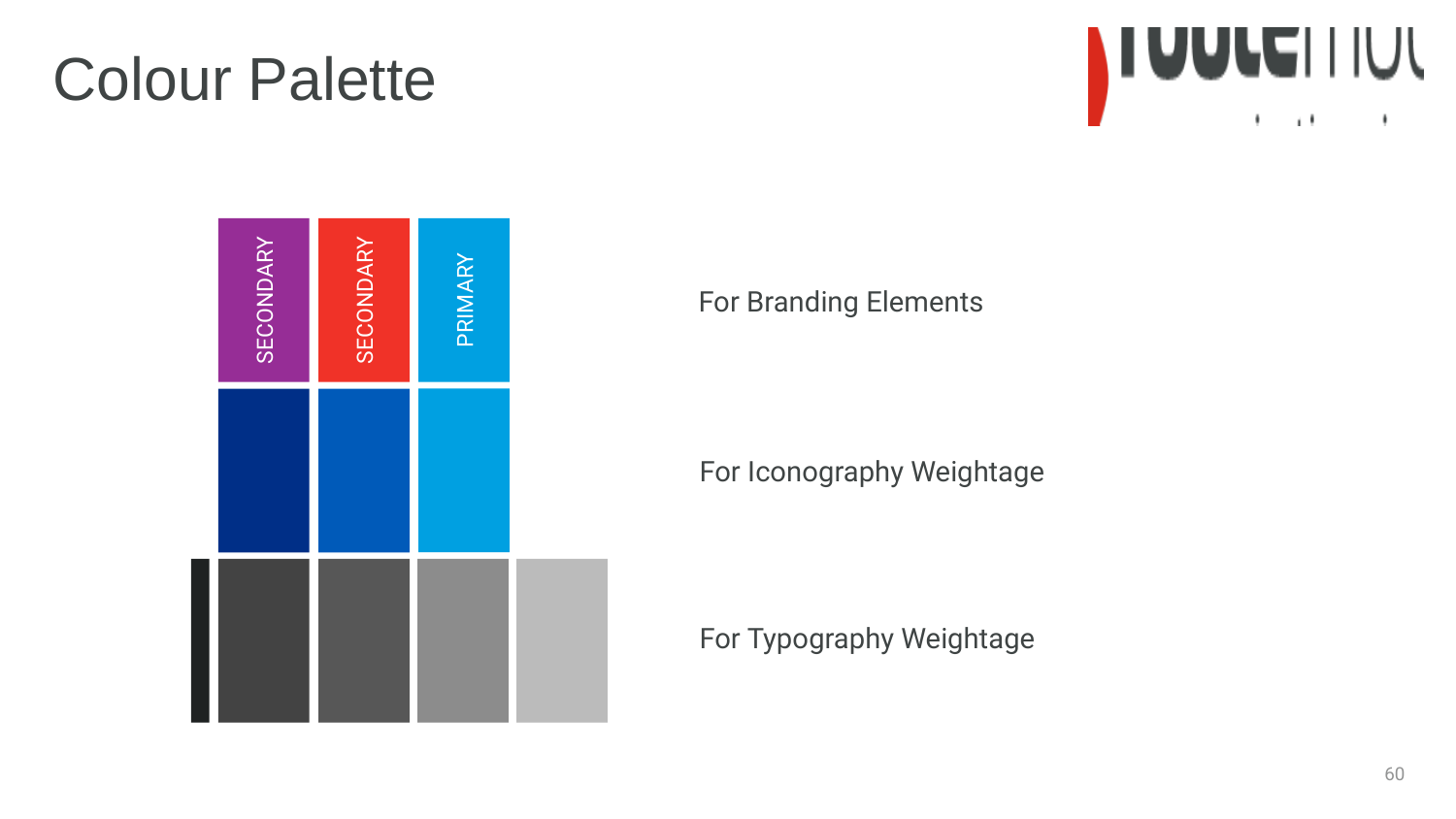

# Colour Palette
SECONDARY
SECONDARY
PRIMARY
For Branding Elements

For Iconography Weightage

For Typography Weightage
60